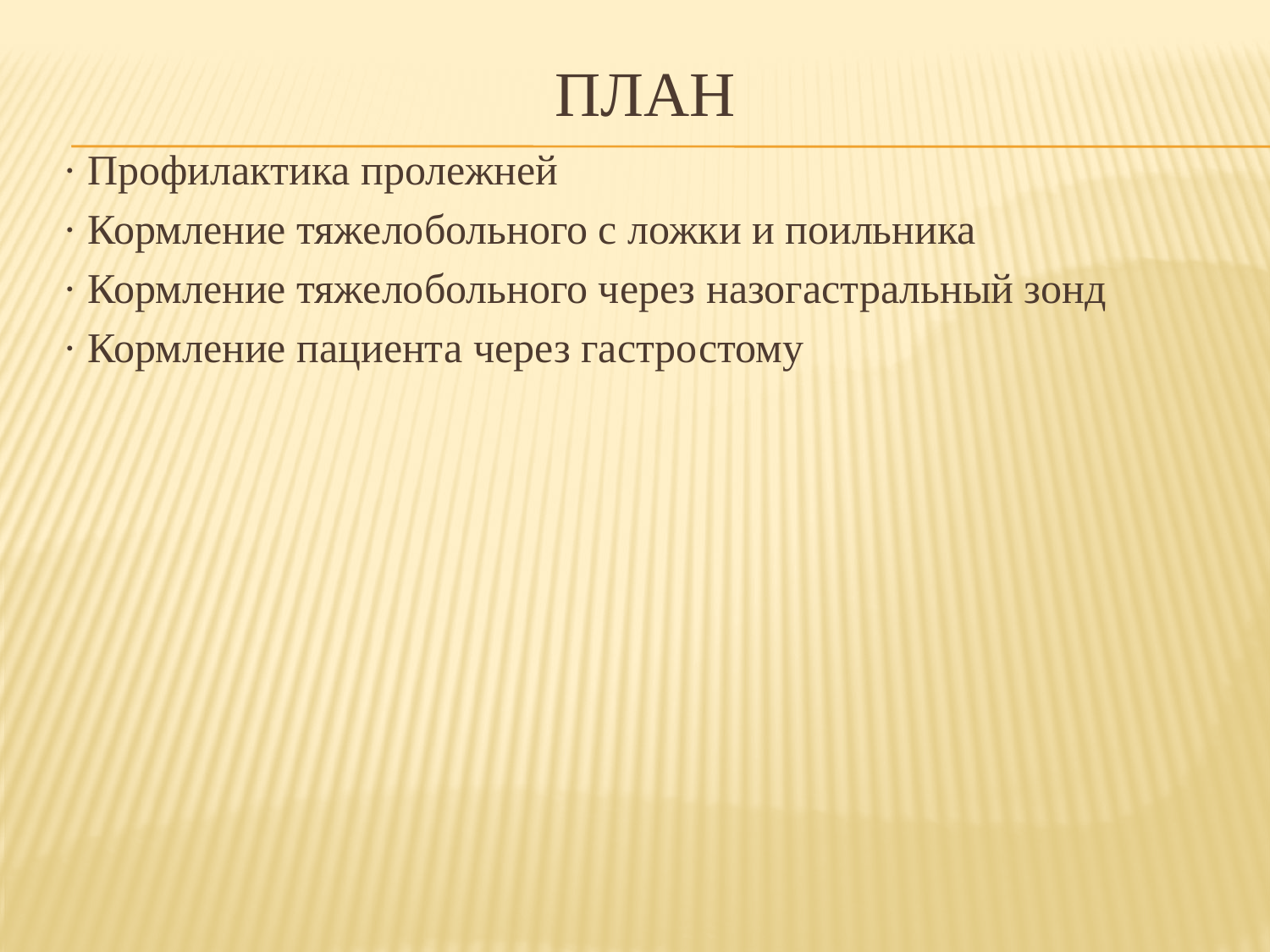

# План
· Профилактика пролежней
· Кормление тяжелобольного с ложки и поильника
· Кормление тяжелобольного через назогастральный зонд
· Кормление пациента через гастростому